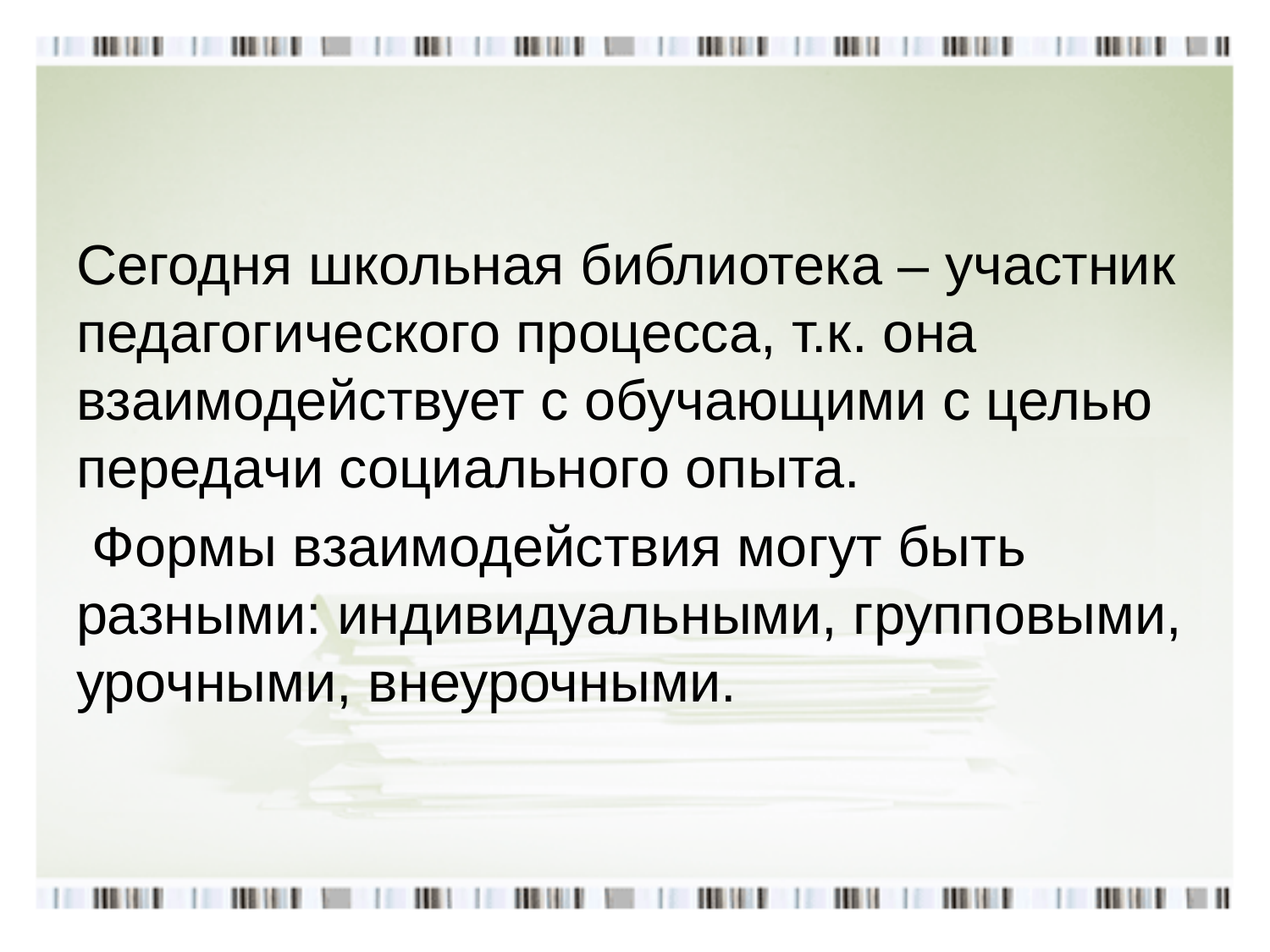

Сегодня школьная библиотека – участник педагогического процесса, т.к. она взаимодействует с обучающими с целью передачи социального опыта.
 Формы взаимодействия могут быть разными: индивидуальными, групповыми, урочными, внеурочными.